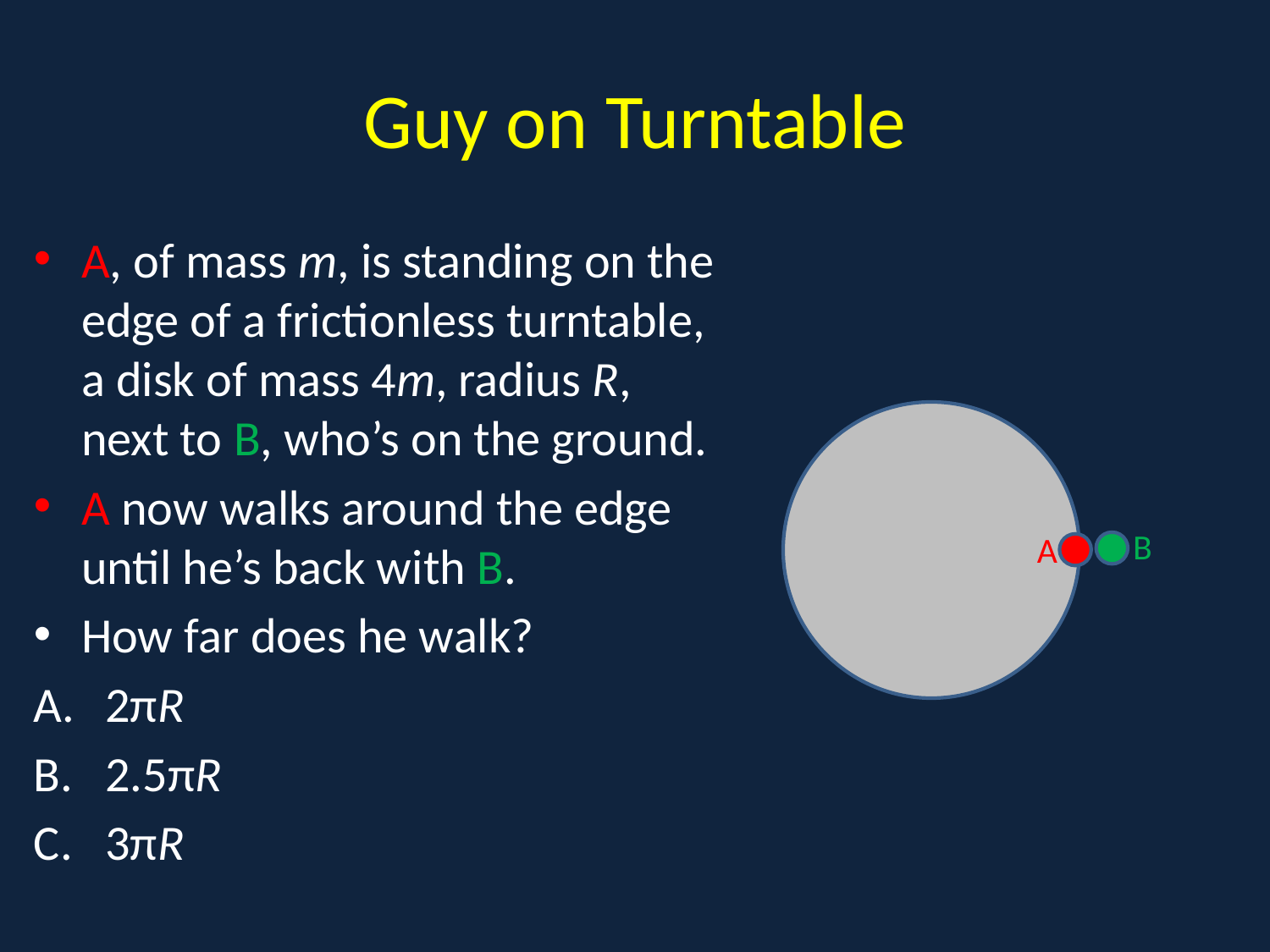

# Guy on Turntable
A, of mass m, is standing on the edge of a frictionless turntable, a disk of mass 4m, radius R, next to B, who’s on the ground.
A now walks around the edge until he’s back with B.
How far does he walk?
2πR
2.5πR
3πR

n

B
A